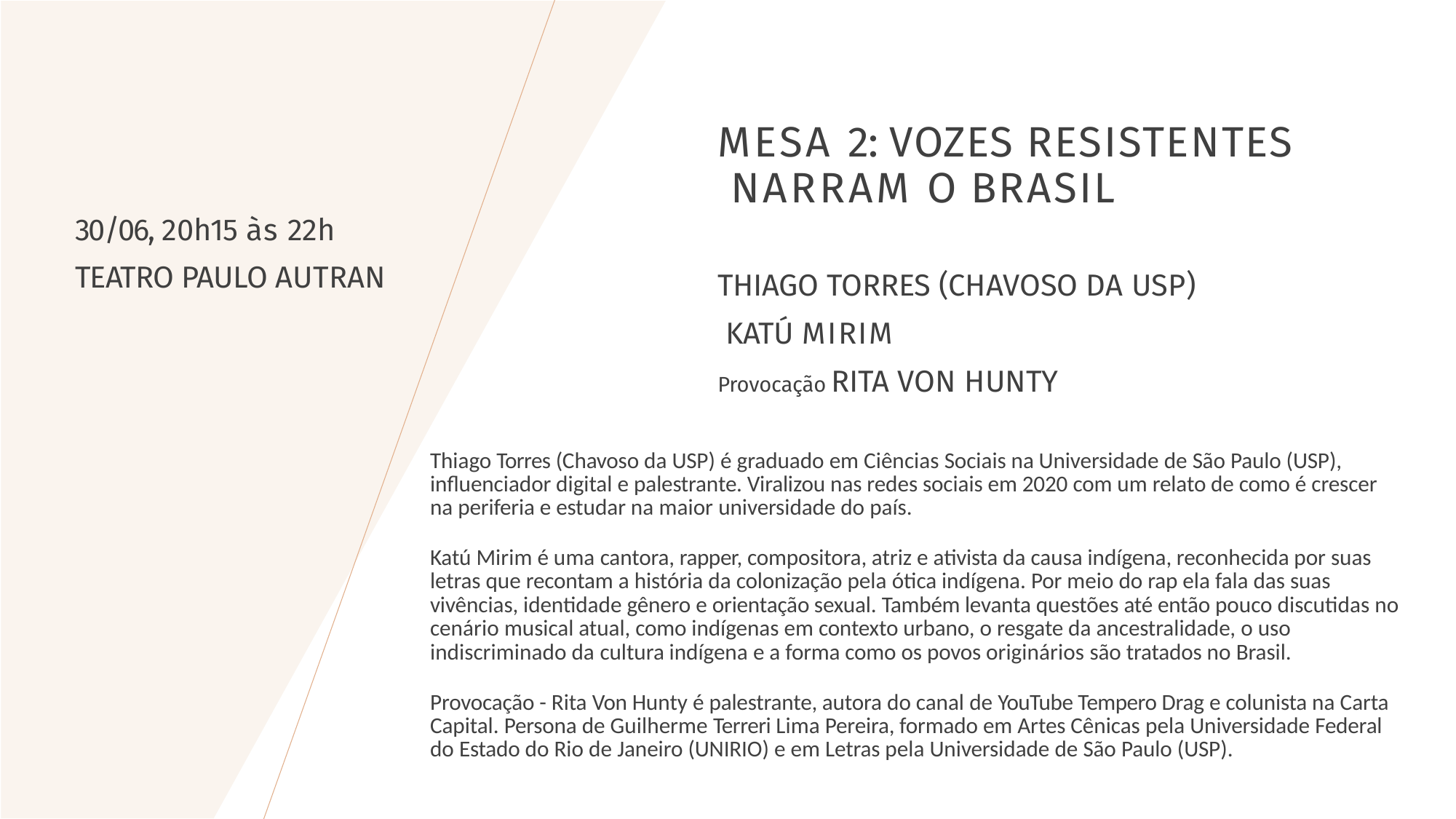

# MESA 2: VOZES RESISTENTES  NARRAM O BRASIL
30/06, 20h15 às 22h  TEATRO PAULO AUTRAN
THIAGO TORRES (CHAVOSO DA USP)  KATÚ MIRIM
Provocação RITA VON HUNTY
Thiago Torres (Chavoso da USP) é graduado em Ciências Sociais na Universidade de São Paulo (USP),  influenciador digital e palestrante. Viralizou nas redes sociais em 2020 com um relato de como é crescer  na periferia e estudar na maior universidade do país.

Katú Mirim é uma cantora, rapper, compositora, atriz e ativista da causa indígena, reconhecida por suas  letras que recontam a história da colonização pela ótica indígena. Por meio do rap ela fala das suas  vivências, identidade gênero e orientação sexual. Também levanta questões até então pouco discutidas no  cenário musical atual, como indígenas em contexto urbano, o resgate da ancestralidade, o uso  indiscriminado da cultura indígena e a forma como os povos originários são tratados no Brasil.

Provocação - Rita Von Hunty é palestrante, autora do canal de YouTube Tempero Drag e colunista na Carta  Capital. Persona de Guilherme Terreri Lima Pereira, formado em Artes Cênicas pela Universidade Federal  do Estado do Rio de Janeiro (UNIRIO) e em Letras pela Universidade de São Paulo (USP).